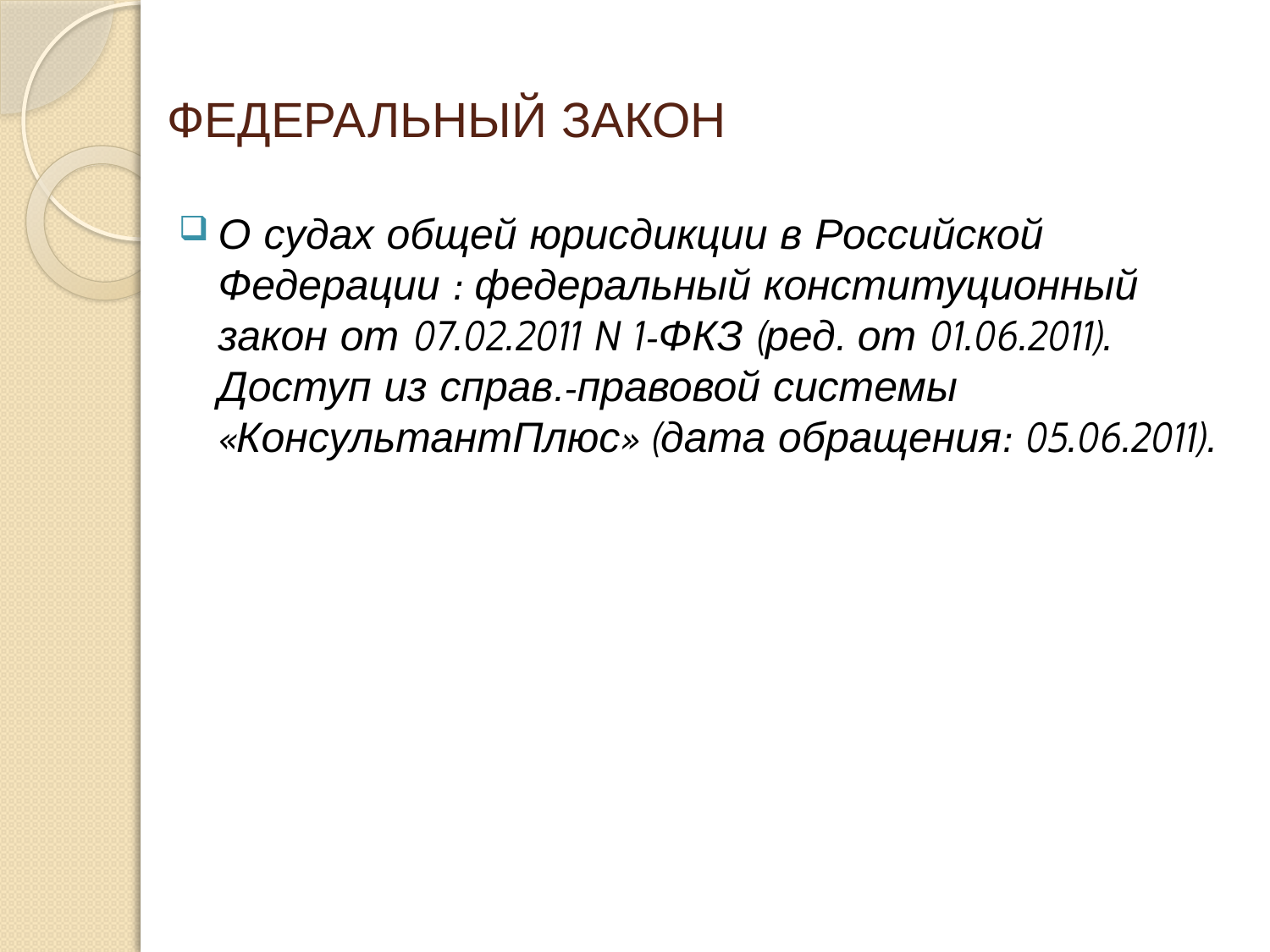

# ФЕДЕРАЛЬНЫЙ ЗАКОН
О судах общей юрисдикции в Российской Федерации : федеральный конституционный закон от 07.02.2011 N 1-ФКЗ (ред. от 01.06.2011).  Доступ из справ.-правовой системы «КонсультантПлюс» (дата обращения: 05.06.2011).